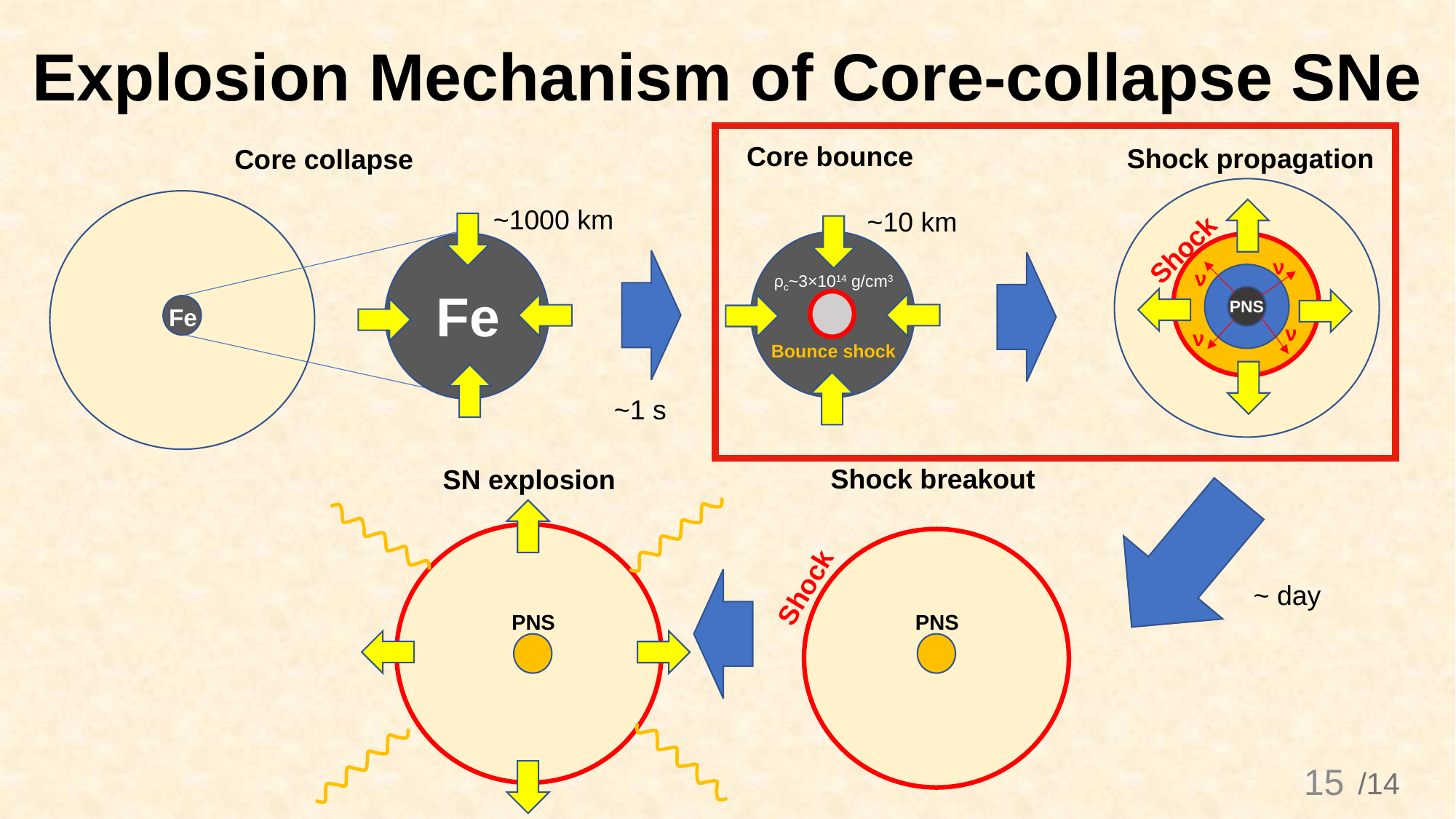

# Explosion Mechanism of Core-collapse SNe

Core bounce
Shock propagation
Core collapse

~1000 km
~10 km

Shock

ν

ν

ρc~3×1014 g/cm3
Fe

PNS

Fe
ν
ν
Bounce shock

~1 s
Shock breakout
SN explosion

Shock

~ day
PNS
PNS

15